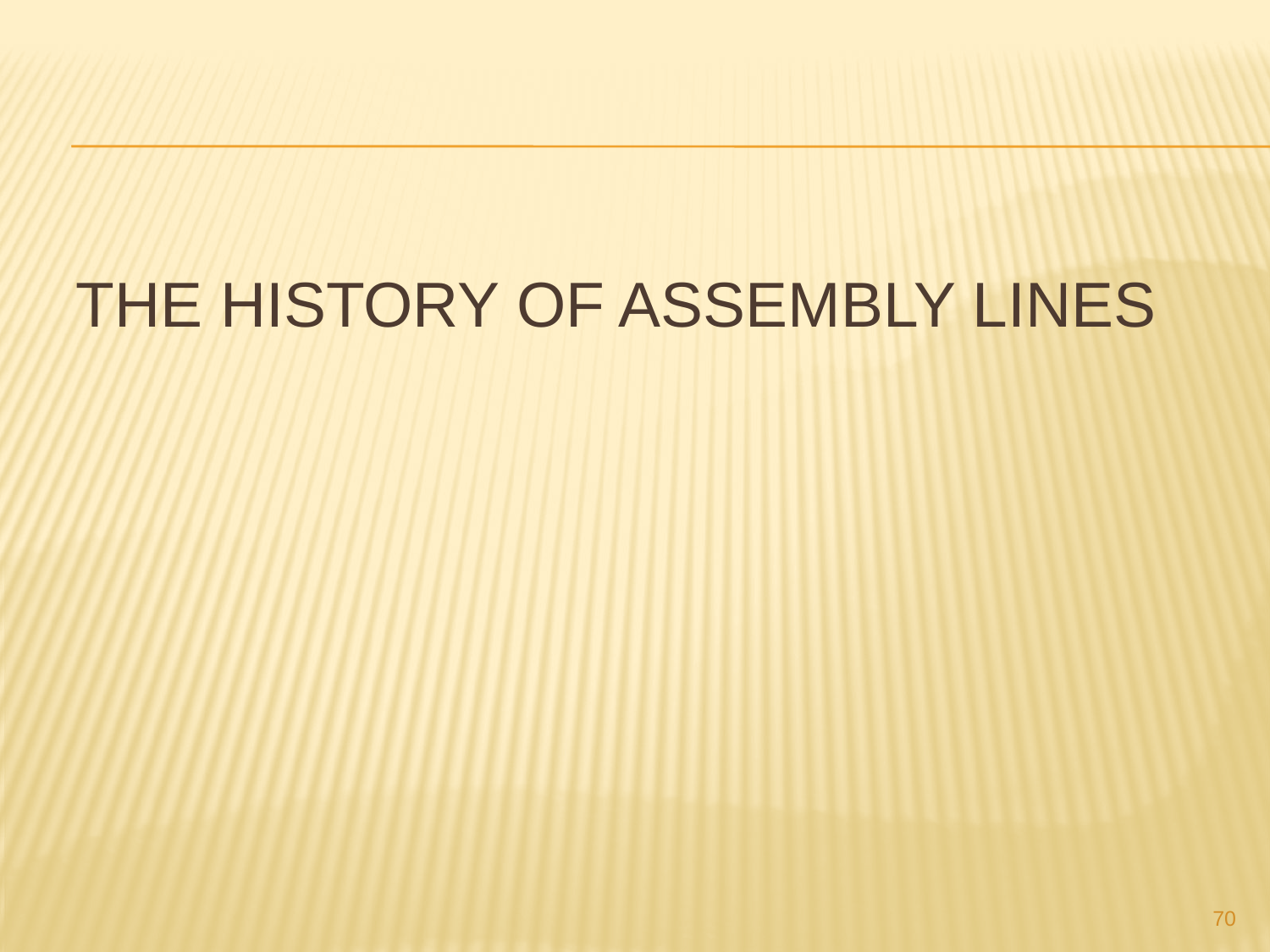

# The History of Assembly Lines
70